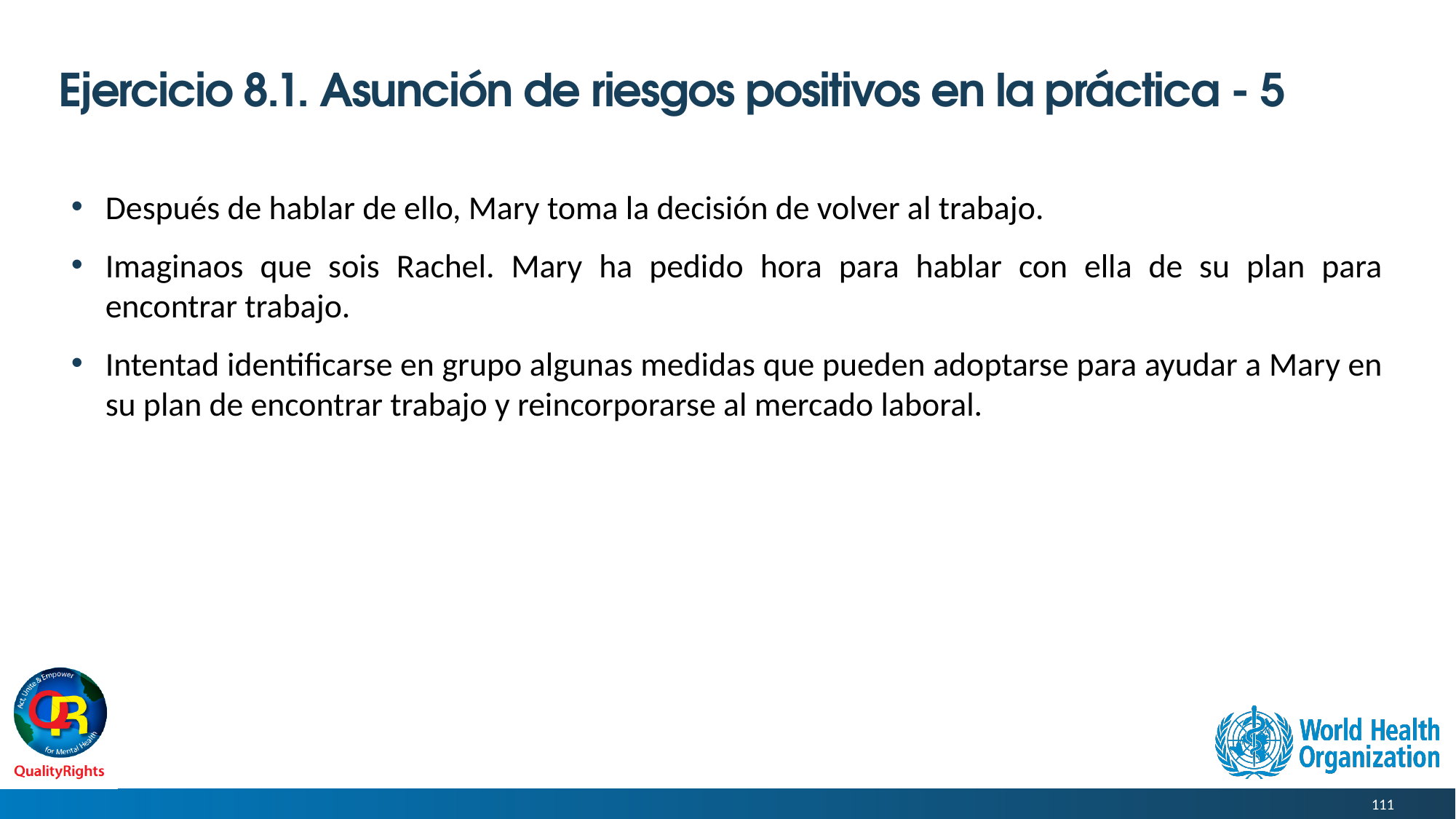

# Ejercicio 8.1. Asunción de riesgos positivos en la práctica - 5
Después de hablar de ello, Mary toma la decisión de volver al trabajo.
Imaginaos que sois Rachel. Mary ha pedido hora para hablar con ella de su plan para encontrar trabajo.
Intentad identificarse en grupo algunas medidas que pueden adoptarse para ayudar a Mary en su plan de encontrar trabajo y reincorporarse al mercado laboral.